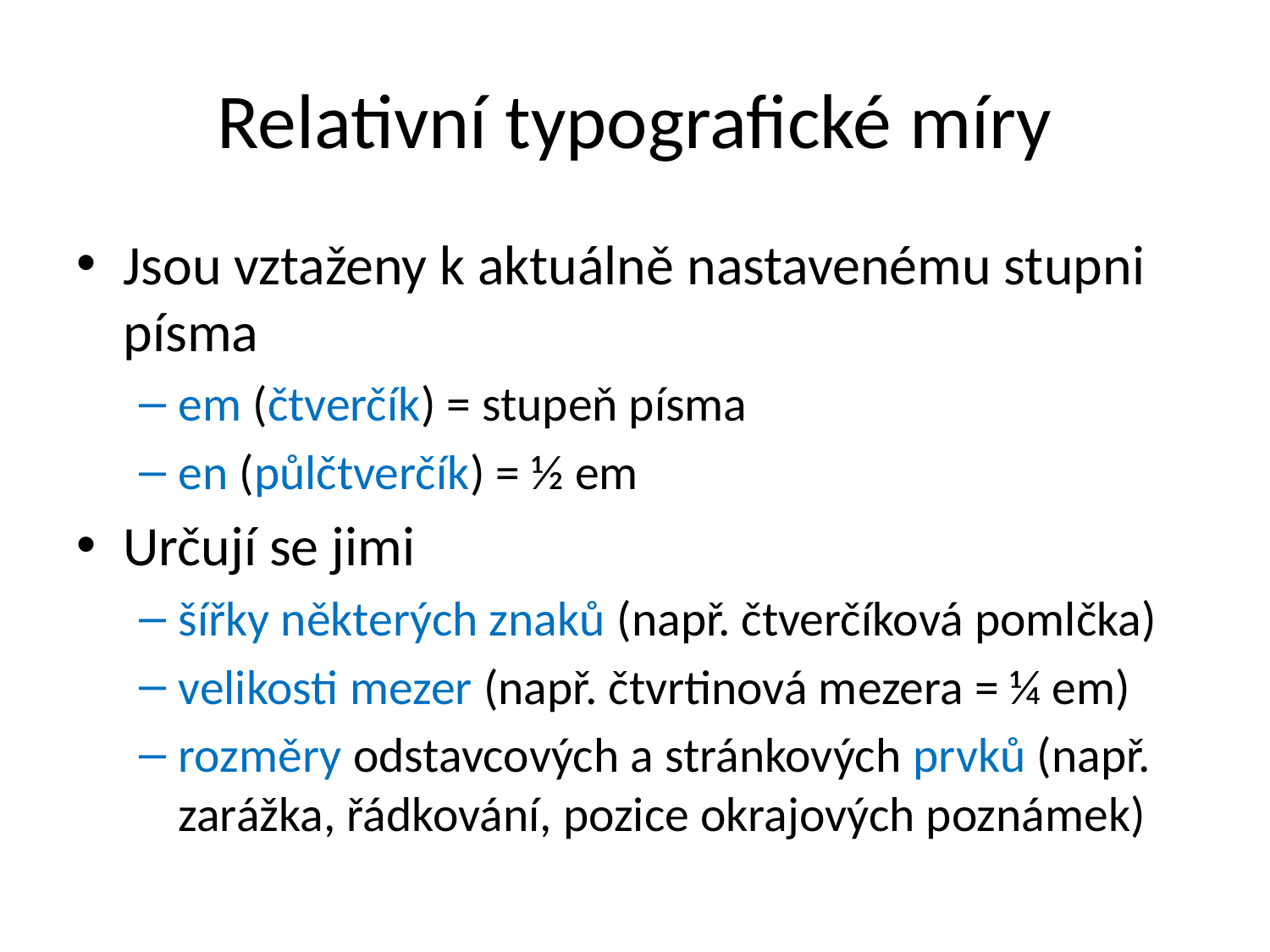

# Relativní typografické míry
Jsou vztaženy k aktuálně nastavenému stupni písma
em (čtverčík) = stupeň písma
en (půlčtverčík) = ½ em
Určují se jimi
šířky některých znaků (např. čtverčíková pomlčka)
velikosti mezer (např. čtvrtinová mezera = ¼ em)
rozměry odstavcových a stránkových prvků (např. zarážka, řádkování, pozice okrajových poznámek)